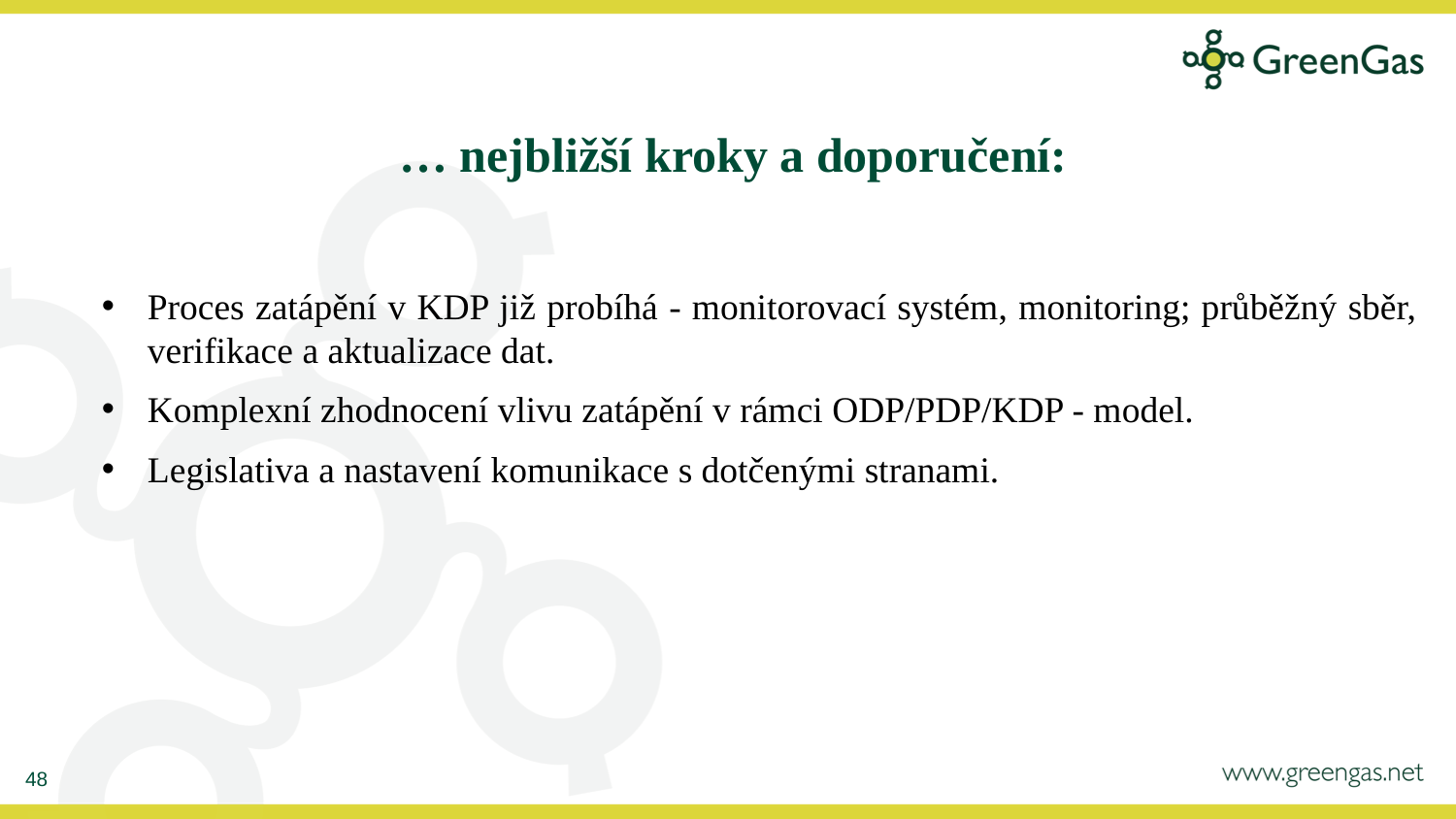

… nejbližší kroky a doporučení:
Proces zatápění v KDP již probíhá - monitorovací systém, monitoring; průběžný sběr, verifikace a aktualizace dat.
Komplexní zhodnocení vlivu zatápění v rámci ODP/PDP/KDP - model.
Legislativa a nastavení komunikace s dotčenými stranami.
48